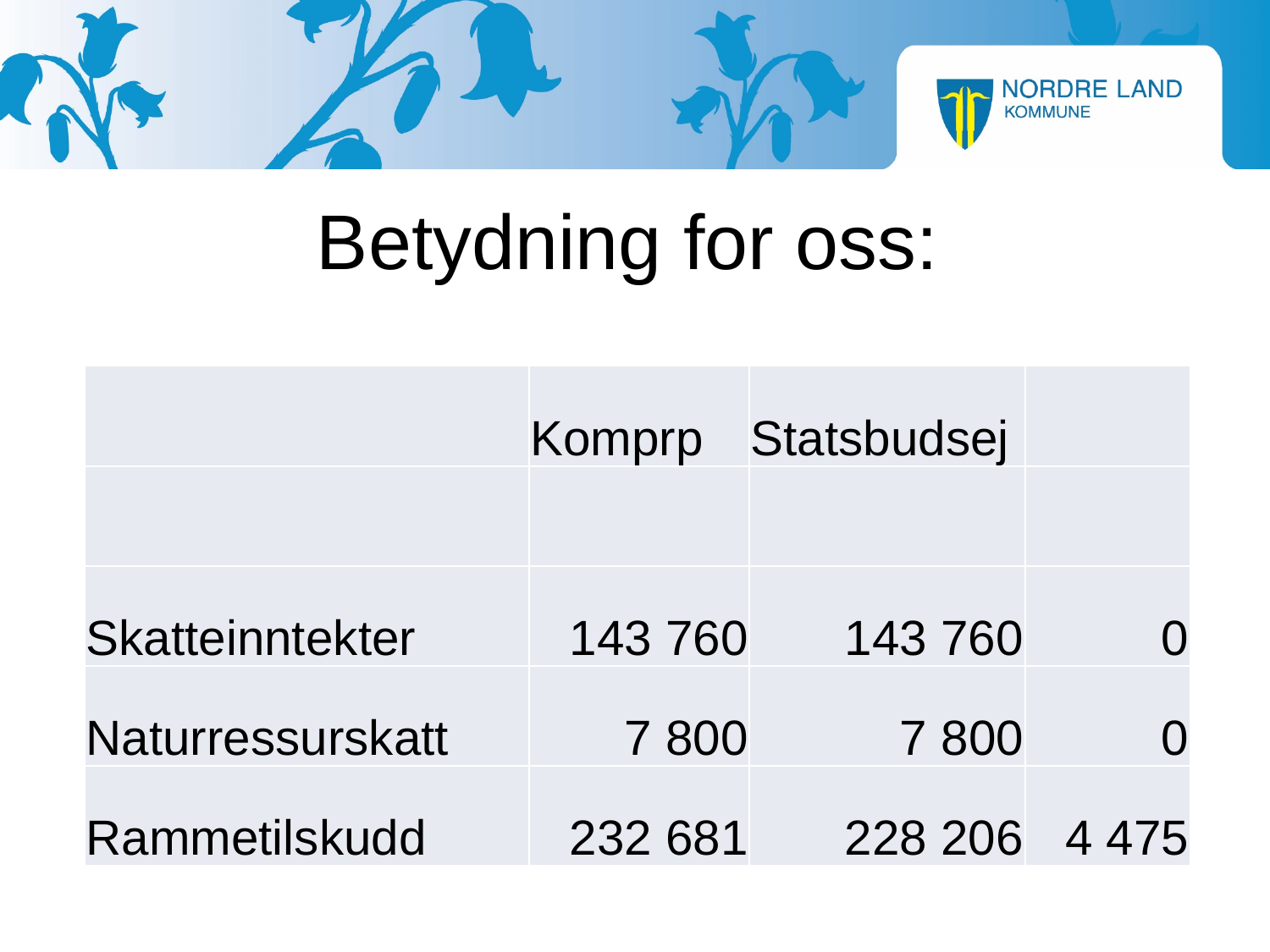

# Betydning for oss:

|  | Komprp | Statsbudsej |  |
| --- | --- | --- | --- |
|  |  |  |  |
| Skatteinntekter | 143 760 | 143 760 | 0 |
| Naturressurskatt | 7 800 | 7 800 | 0 |
| Rammetilskudd | 232 681 | 228 206 | 4 475 |